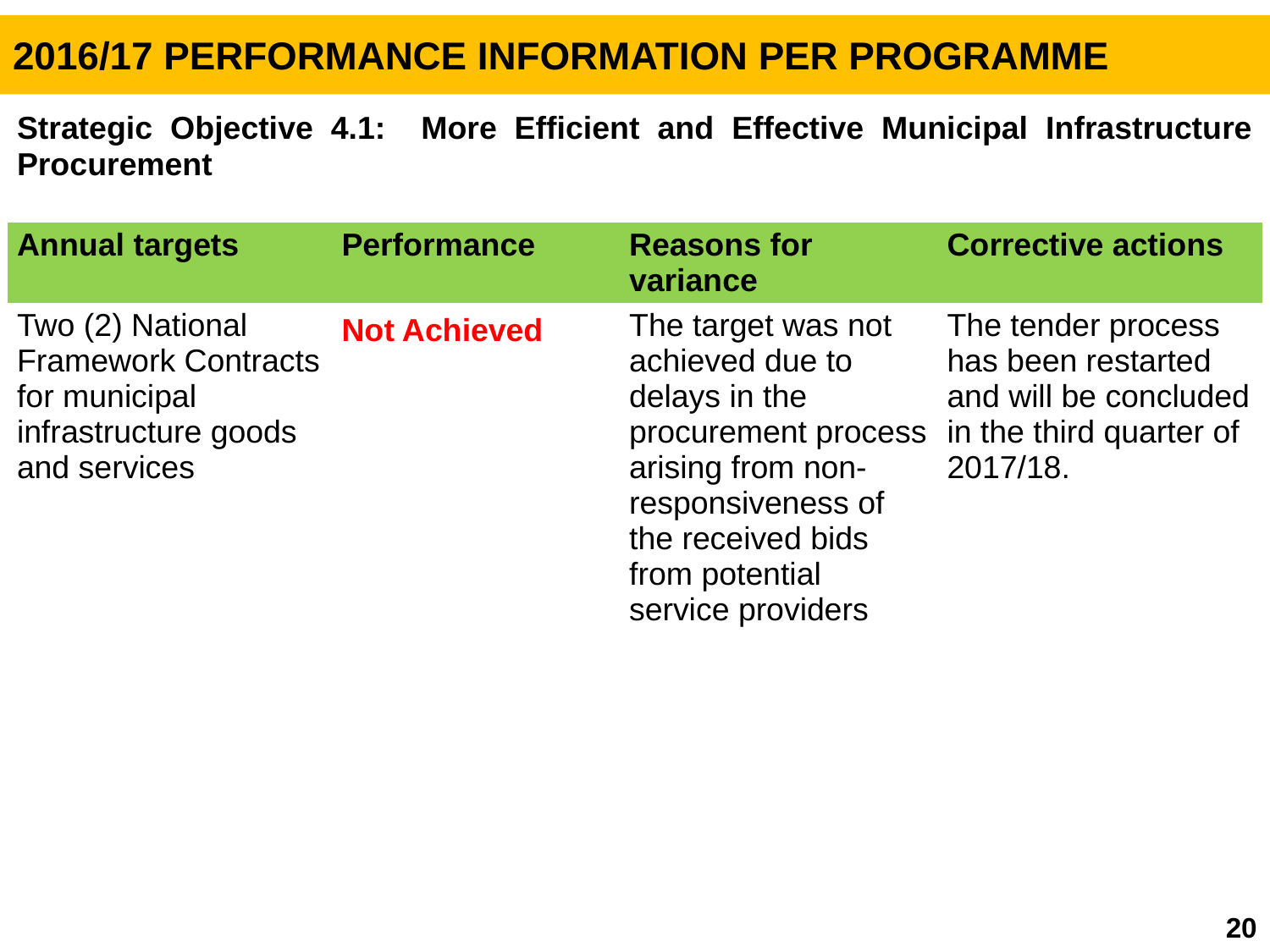

2016/17 PERFORMANCE INFORMATION PER PROGRAMME
| Strategic Objective 4.1: More Efficient and Effective Municipal Infrastructure Procurement |  |  |  |
| --- | --- | --- | --- |
| Annual targets | Performance | Reasons for variance | Corrective actions |
| Two (2) National Framework Contracts for municipal infrastructure goods and services | Not Achieved | The target was not achieved due to delays in the procurement process arising from non-responsiveness of the received bids from potential service providers | The tender process has been restarted and will be concluded in the third quarter of 2017/18. |
20